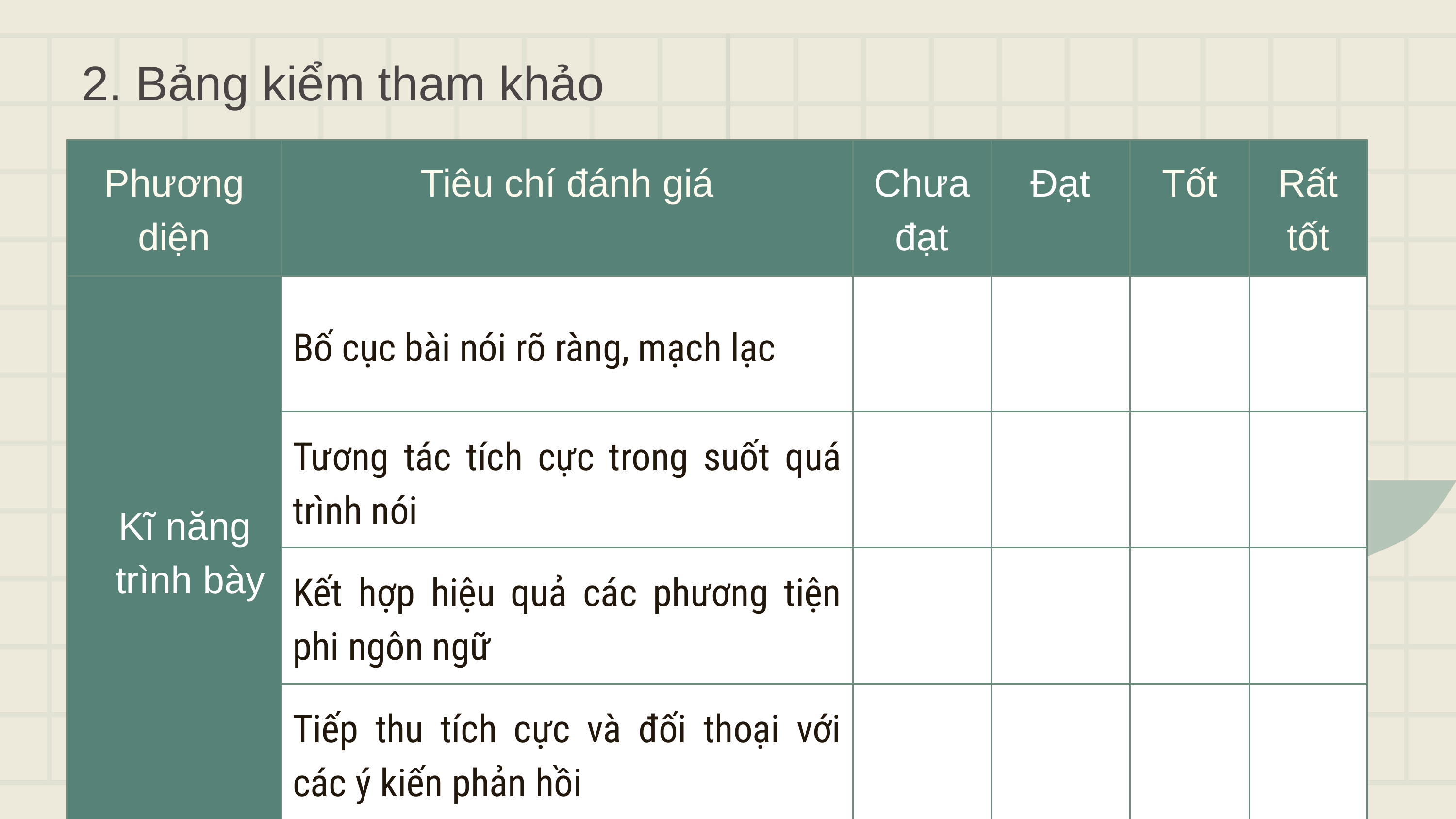

2. Bảng kiểm tham khảo
| Phương diện | Tiêu chí đánh giá | Chưa đạt | Đạt | Tốt | Rất tốt |
| --- | --- | --- | --- | --- | --- |
| Kĩ năng  trình bày | Bố cục bài nói rõ ràng, mạch lạc |  |  |  |  |
| Kĩ năng  trình bày | Tương tác tích cực trong suốt quá trình nói |  |  |  |  |
| Kĩ năng  trình bày | Kết hợp hiệu quả các phương tiện phi ngôn ngữ |  |  |  |  |
| Kĩ năng  trình bày | Tiếp thu tích cực và đối thoại với các ý kiến phản hồi |  |  |  |  |